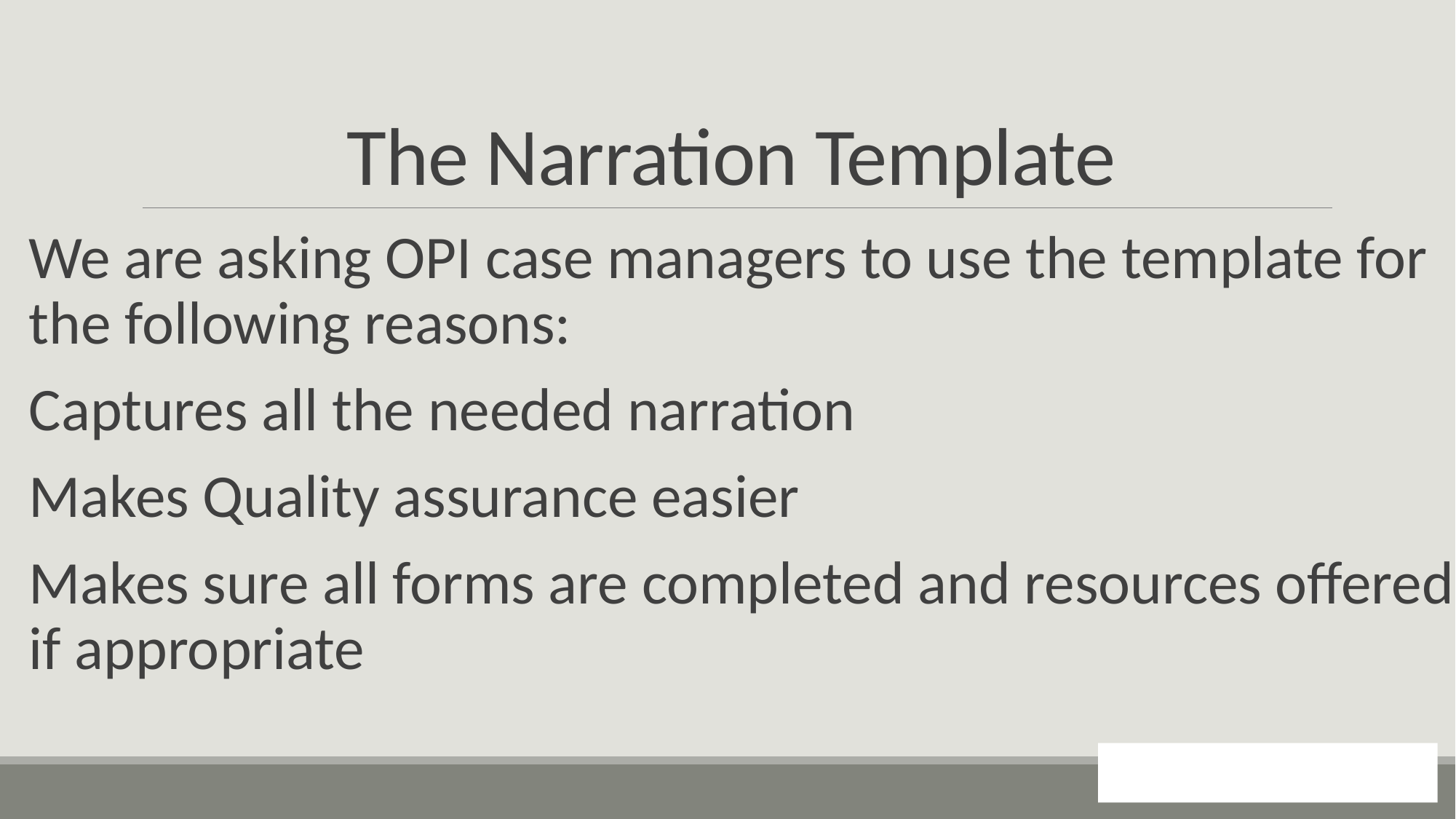

# The Narration Template
We are asking OPI case managers to use the template for the following reasons:
Captures all the needed narration
Makes Quality assurance easier
Makes sure all forms are completed and resources offered if appropriate

129